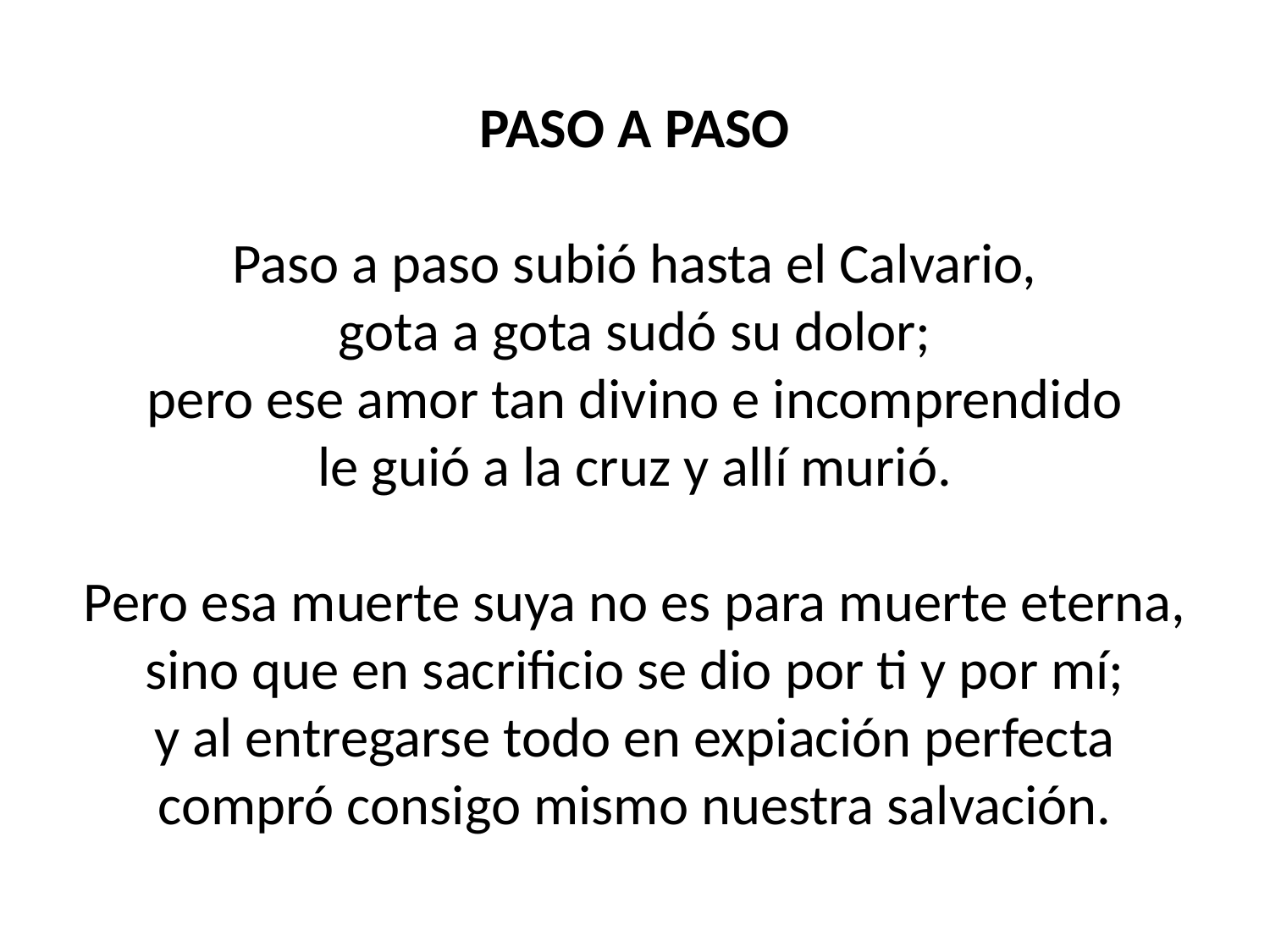

PASO A PASO

Paso a paso subió hasta el Calvario,
gota a gota sudó su dolor;
pero ese amor tan divino e incomprendido
le guió a la cruz y allí murió.

Pero esa muerte suya no es para muerte eterna,
sino que en sacrificio se dio por ti y por mí;
y al entregarse todo en expiación perfecta
compró consigo mismo nuestra salvación.